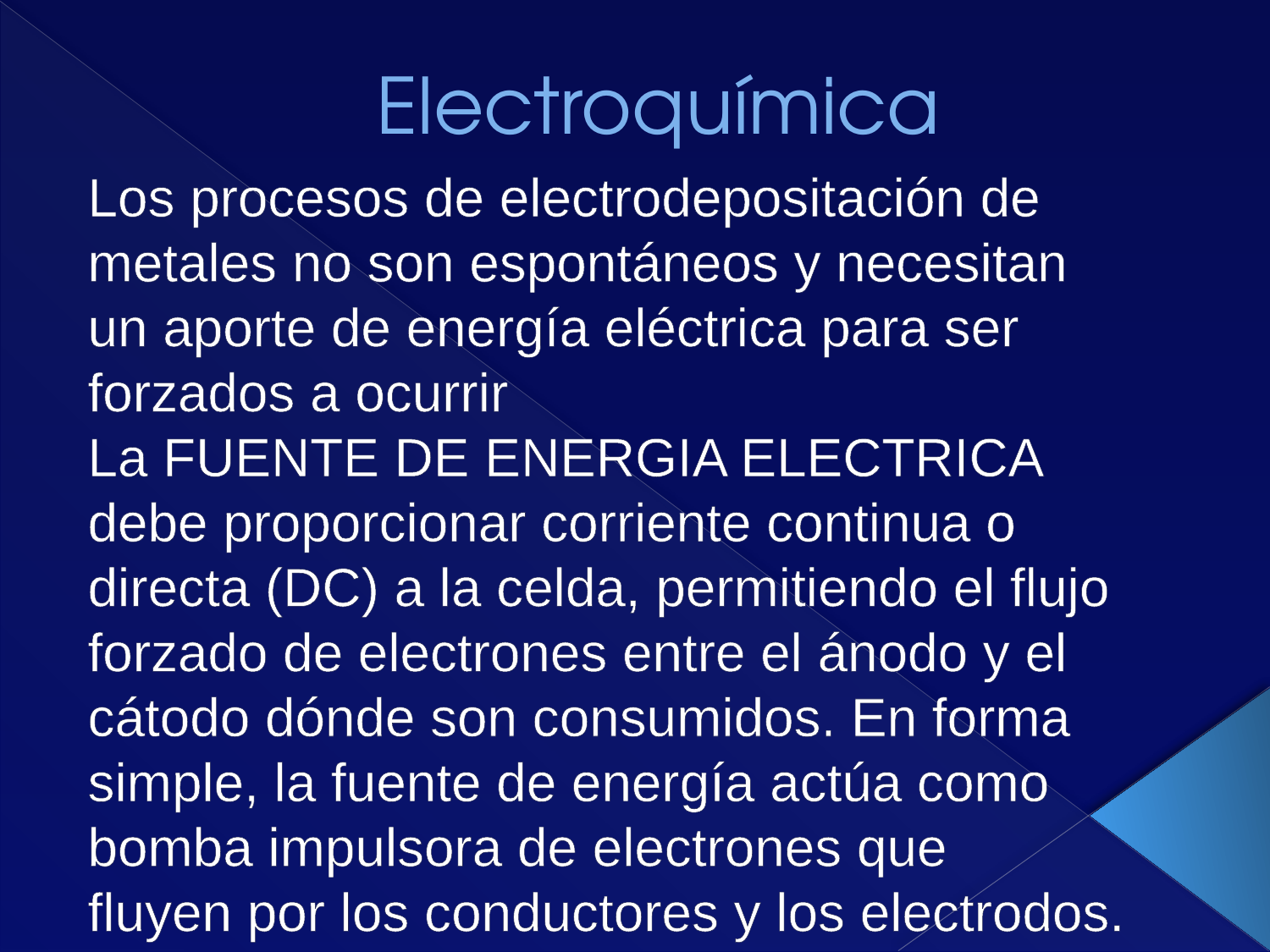

# Electroquímica
Los procesos de electrodepositación de metales no son espontáneos y necesitan
un aporte de energía eléctrica para ser forzados a ocurrir
La FUENTE DE ENERGIA ELECTRICA
debe proporcionar corriente continua o directa (DC) a la celda, permitiendo el flujo
forzado de electrones entre el ánodo y el cátodo dónde son consumidos. En forma
simple, la fuente de energía actúa como bomba impulsora de electrones que
fluyen por los conductores y los electrodos.